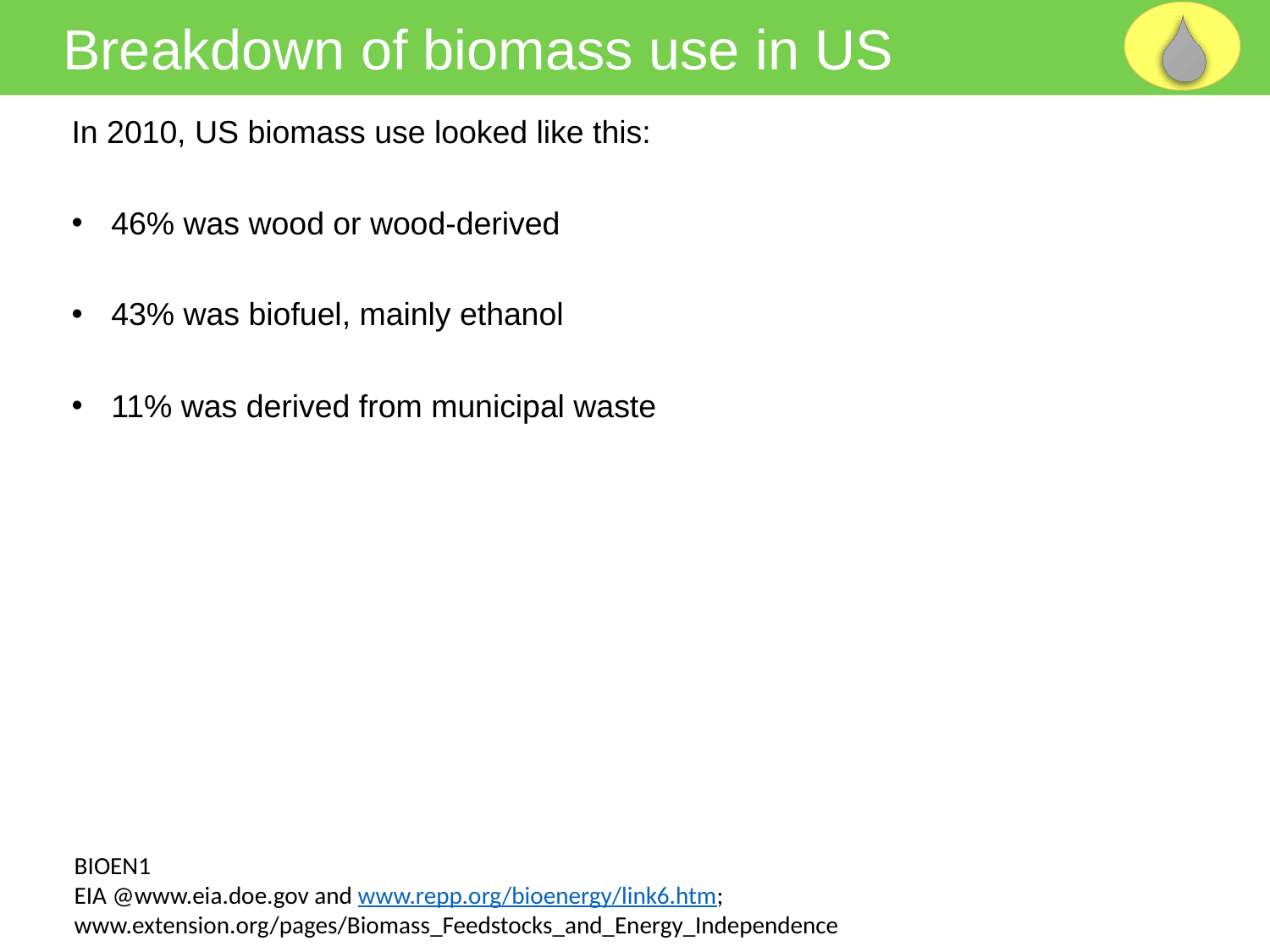

Breakdown of biomass use in US
In 2010, US biomass use looked like this:

46% was wood or wood-derived

43% was biofuel, mainly ethanol

11% was derived from municipal waste
BIOEN1
EIA @www.eia.doe.gov and www.repp.org/bioenergy/link6.htm;
www.extension.org/pages/Biomass_Feedstocks_and_Energy_Independence